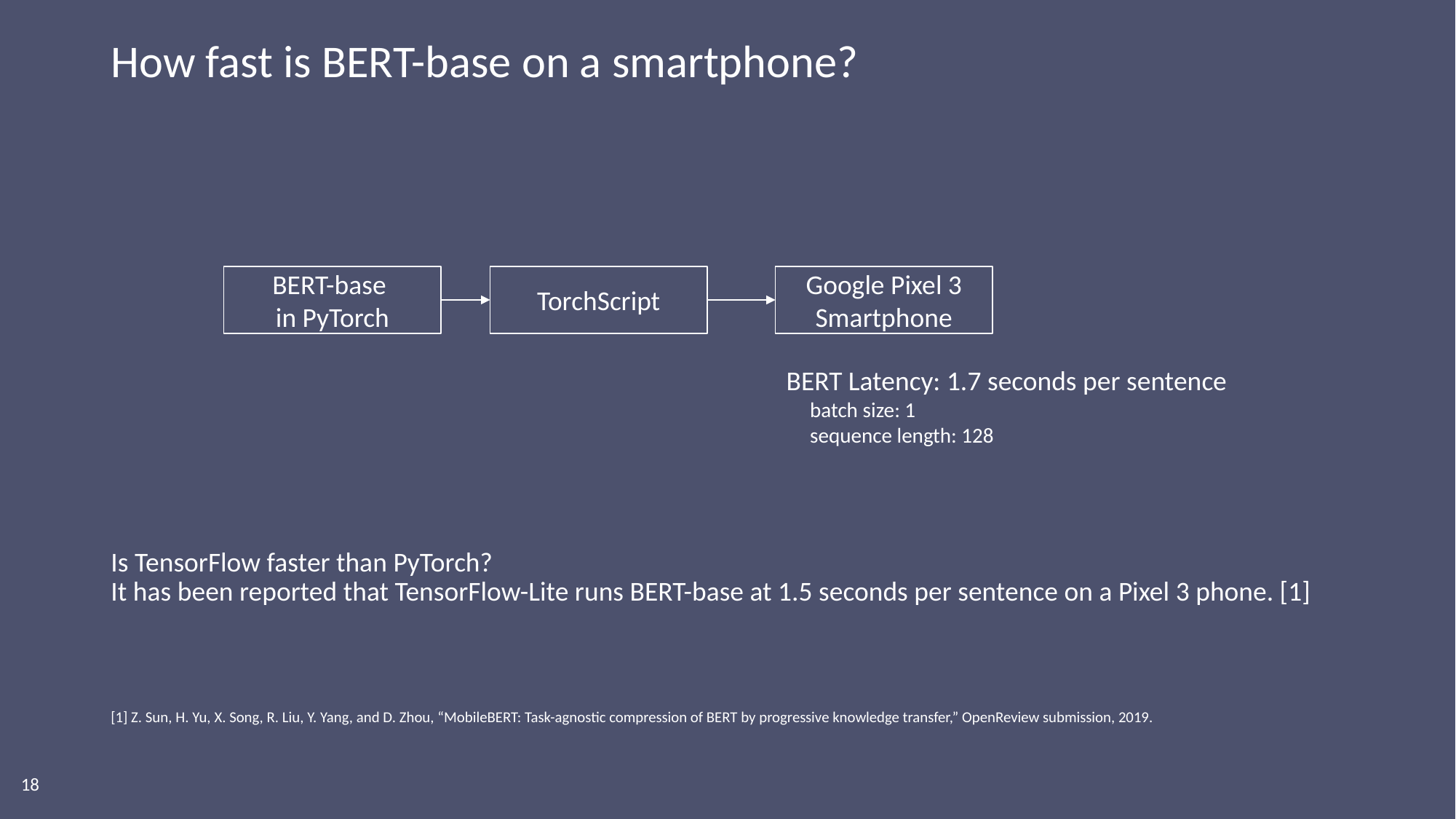

# How fast is BERT-base on a smartphone?
BERT-base
in PyTorch
TorchScript
Google Pixel 3 Smartphone
BERT Latency: 1.7 seconds per sentence
     batch size: 1
     sequence length: 128
Is TensorFlow faster than PyTorch?
It has been reported that TensorFlow-Lite runs BERT-base at 1.5 seconds per sentence on a Pixel 3 phone. [1]
[1] Z. Sun, H. Yu, X. Song, R. Liu, Y. Yang, and D. Zhou, “MobileBERT: Task-agnostic compression of BERT by progressive knowledge transfer,” OpenReview submission, 2019.